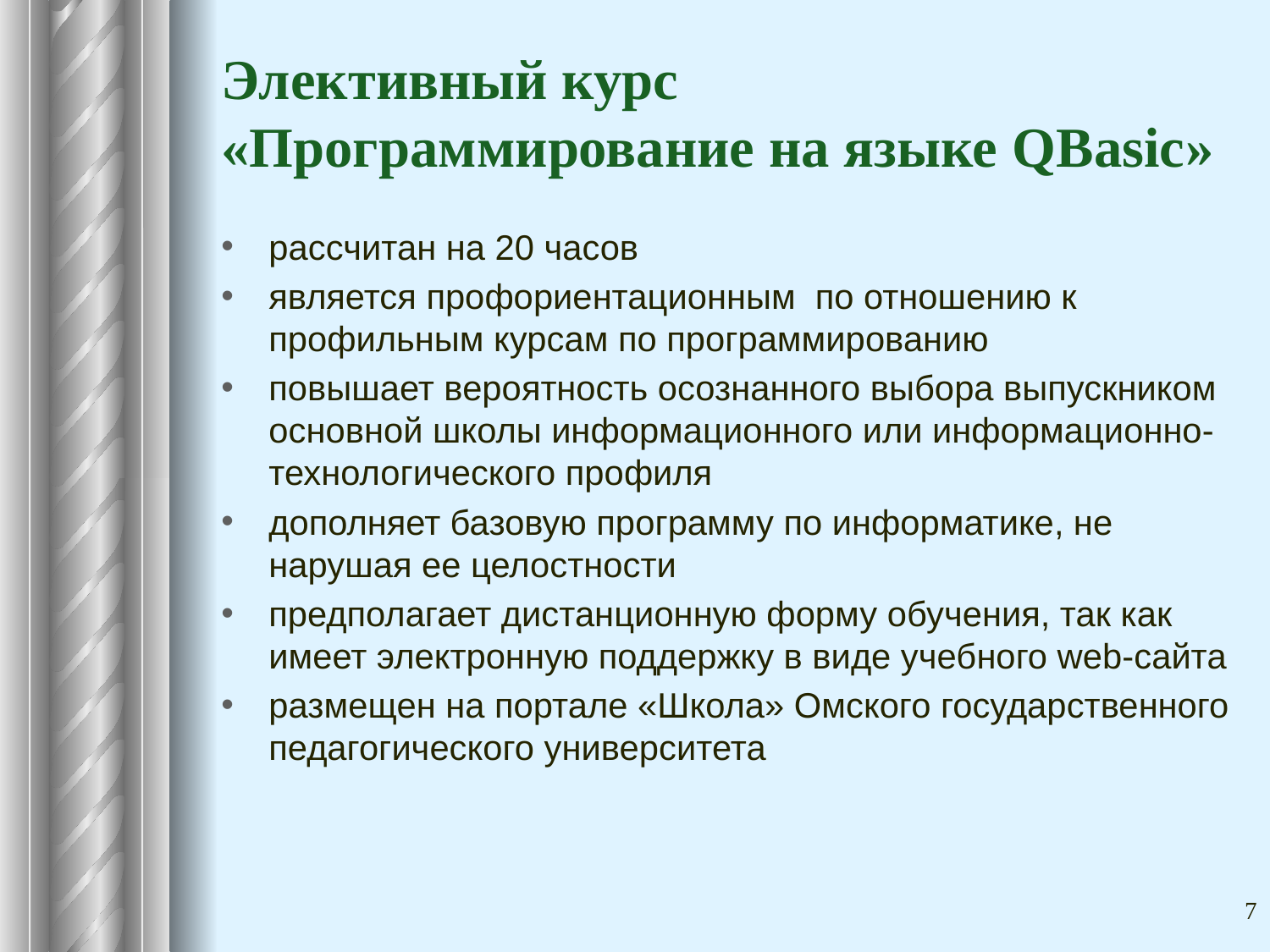

# Элективный курс «Программирование на языке QBasic»
рассчитан на 20 часов
является профориентационным  по отношению к профильным курсам по программированию
повышает вероятность осознанного выбора выпускником основной школы информационного или информационно-технологического профиля
дополняет базовую программу по информатике, не нарушая ее целостности
предполагает дистанционную форму обучения, так как имеет электронную поддержку в виде учебного web-сайта
размещен на портале «Школа» Омского государственного педагогического университета
7